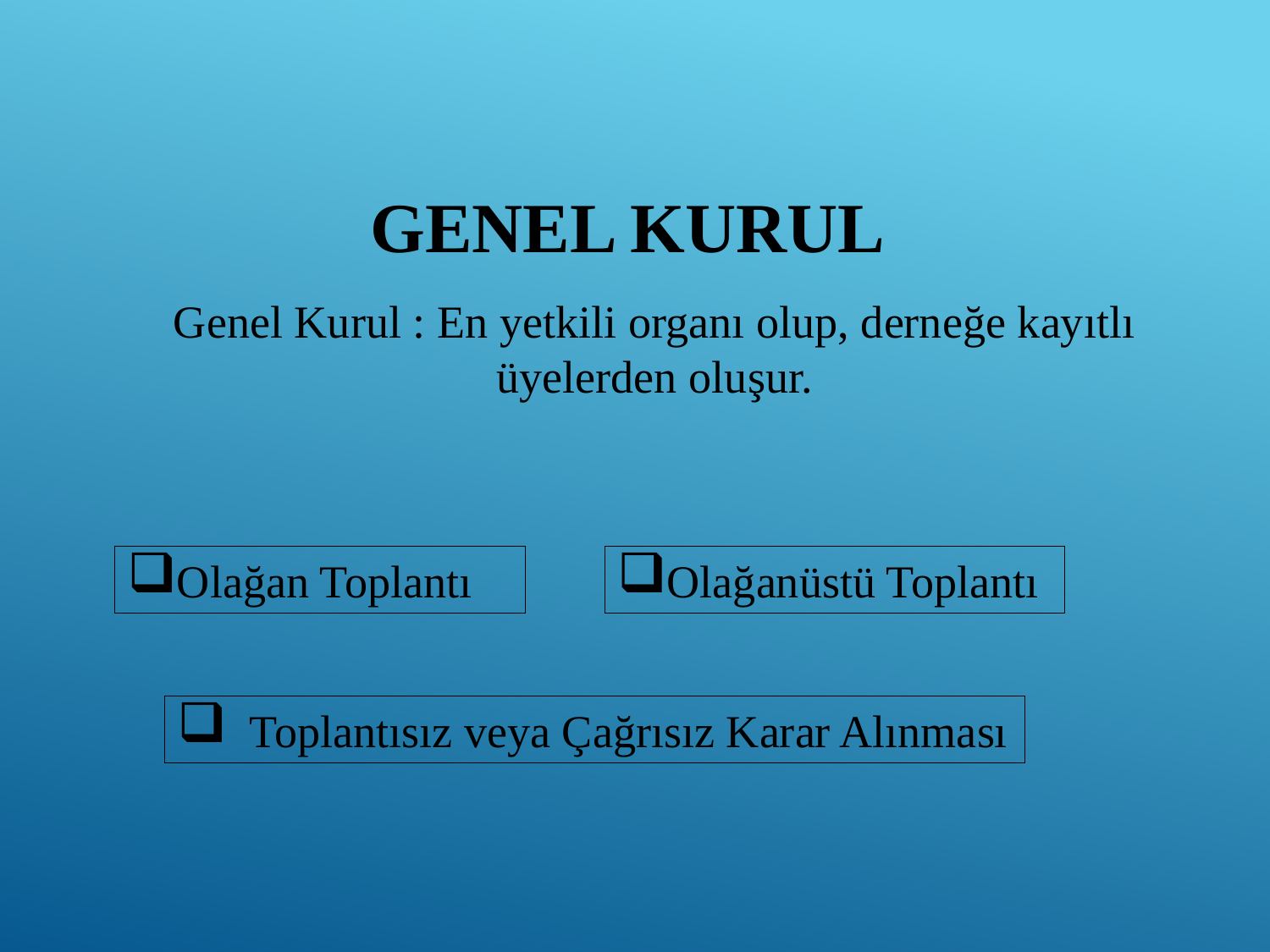

GENEL KURUL
Genel Kurul : En yetkili organı olup, derneğe kayıtlı üyelerden oluşur.

Olağan Toplantı
Olağanüstü Toplantı
  Toplantısız veya Çağrısız Karar Alınması